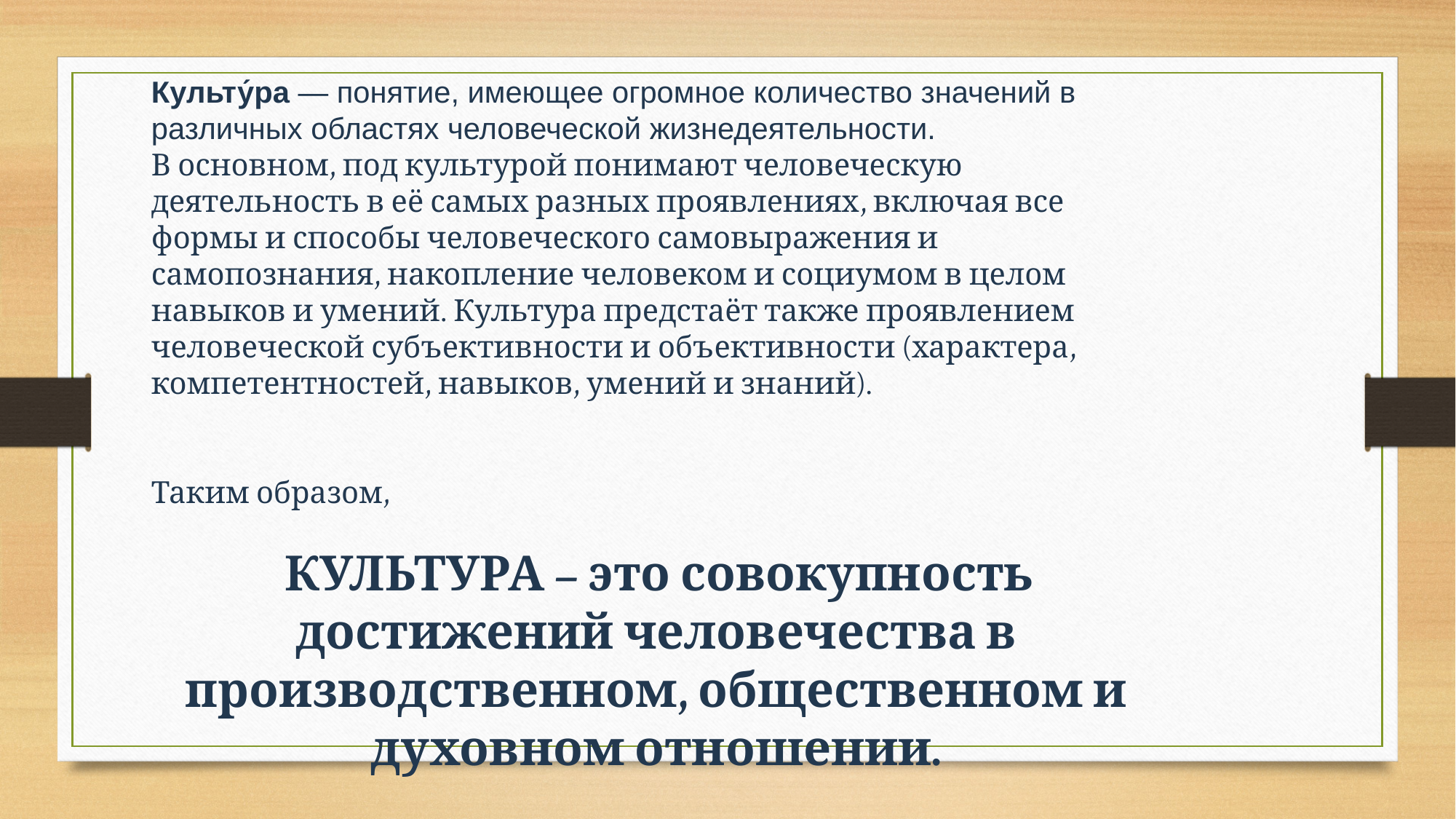

Культу́ра — понятие, имеющее огромное количество значений в различных областях человеческой жизнедеятельности.
В основном, под культурой понимают человеческую деятельность в её самых разных проявлениях, включая все формы и способы человеческого самовыражения и самопознания, накопление человеком и социумом в целом навыков и умений. Культура предстаёт также проявлением человеческой субъективности и объективности (характера, компетентностей, навыков, умений и знаний).

Таким образом,

 КУЛЬТУРА – это совокупность достижений человечества в производственном, общественном и духовном отношении.